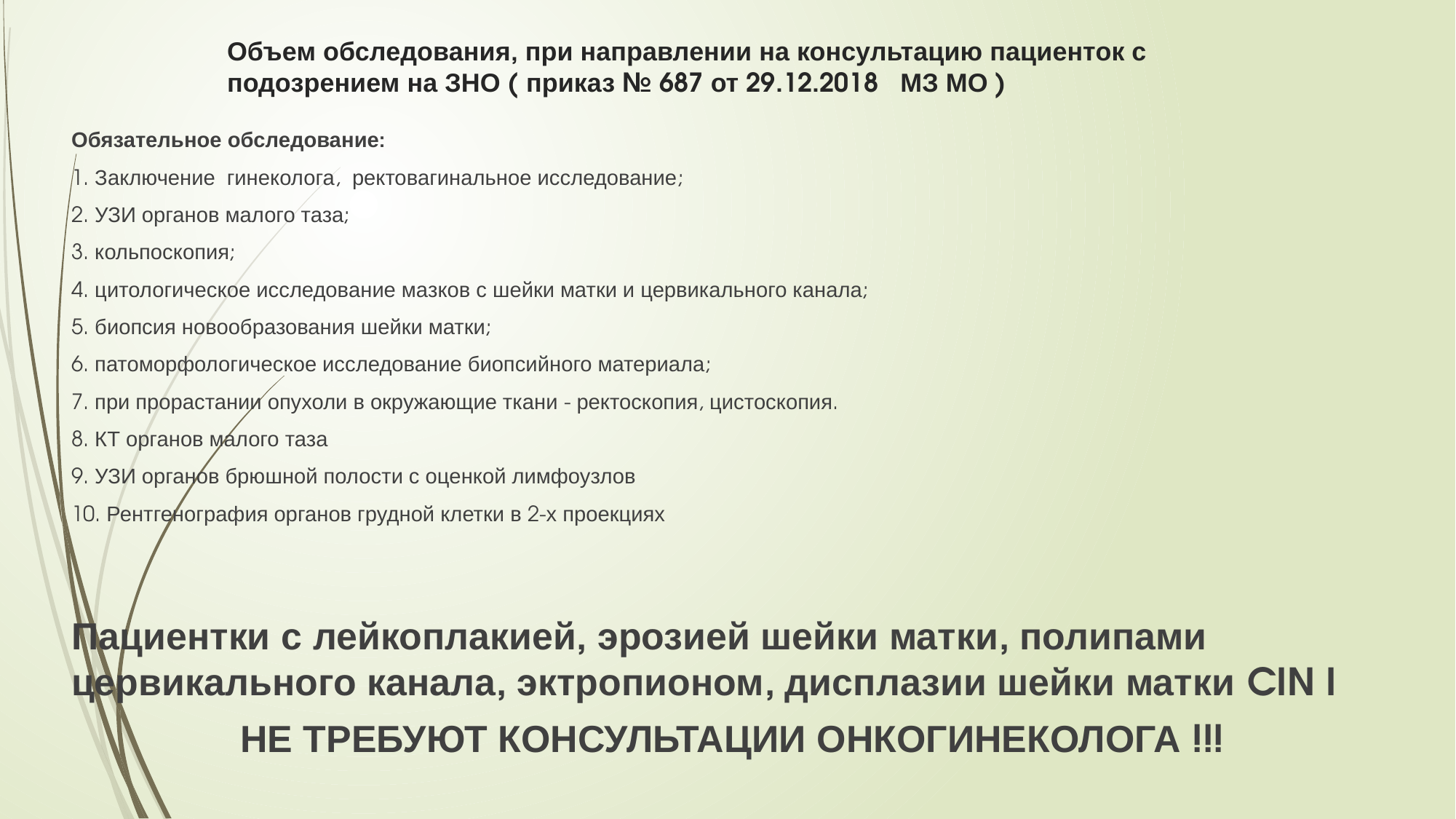

# Объем обследования, при направлении на консультацию пациенток с подозрением на ЗНО ( приказ № 687 от 29.12.2018   МЗ МО )
Обязательное обследование:
1. Заключение  гинеколога,  ректовагинальное исследование;
2. УЗИ органов малого таза;
3. кольпоскопия;
4. цитологическое исследование мазков с шейки матки и цервикального канала;
5. биопсия новообразования шейки матки;
6. патоморфологическое исследование биопсийного материала;
7. при прорастании опухоли в окружающие ткани - ректоскопия, цистоскопия.
8. КТ органов малого таза
9. УЗИ органов брюшной полости с оценкой лимфоузлов
10. Рентгенография органов грудной клетки в 2-х проекциях

Пациентки с лейкоплакией, эрозией шейки матки, полипами цервикального канала, эктропионом, дисплазии шейки матки CIN I
                НЕ ТРЕБУЮТ КОНСУЛЬТАЦИИ ОНКОГИНЕКОЛОГА !!!